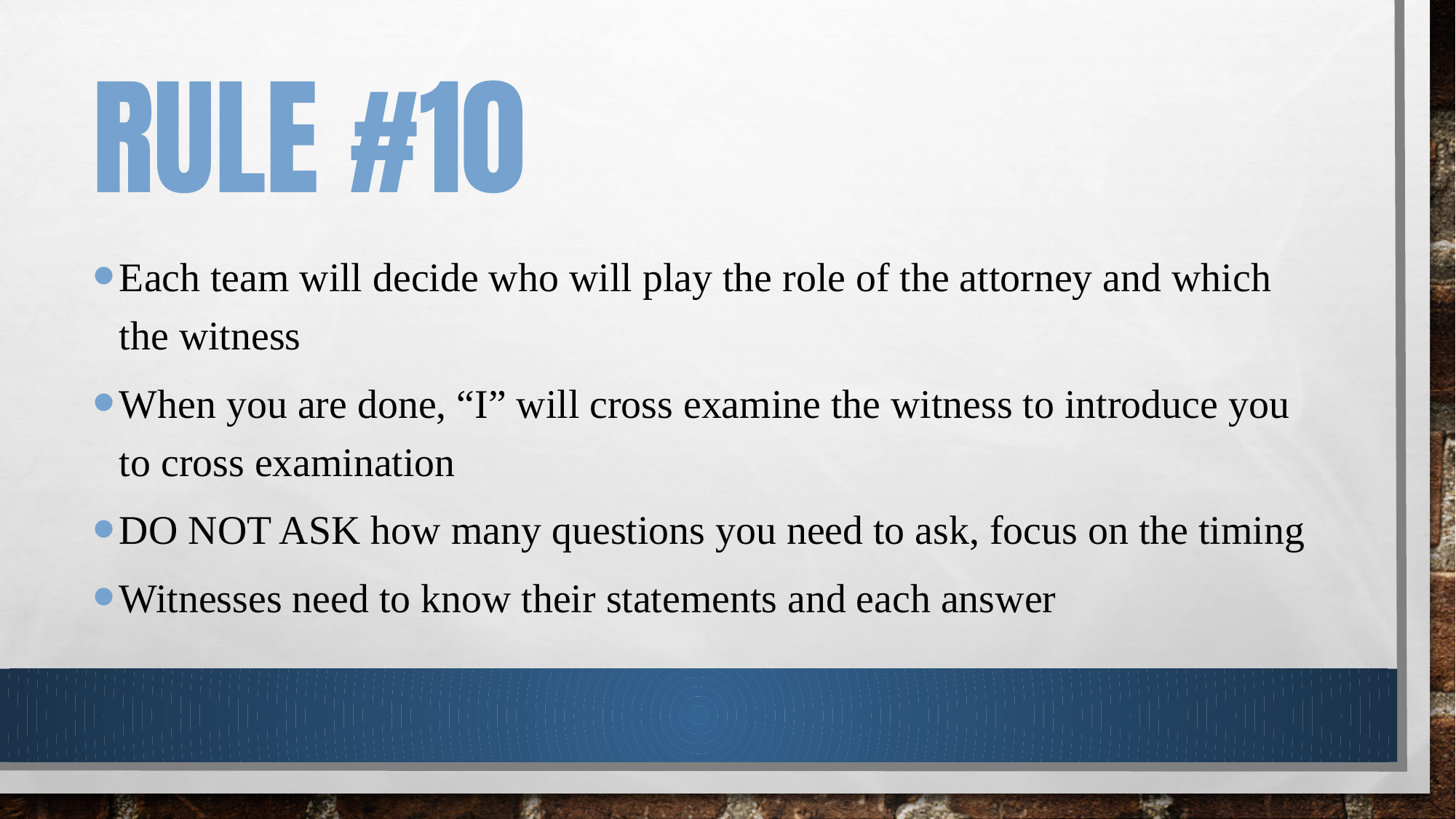

# Rule #10
Each team will decide who will play the role of the attorney and which the witness
When you are done, “I” will cross examine the witness to introduce you to cross examination
DO NOT ASK how many questions you need to ask, focus on the timing
Witnesses need to know their statements and each answer